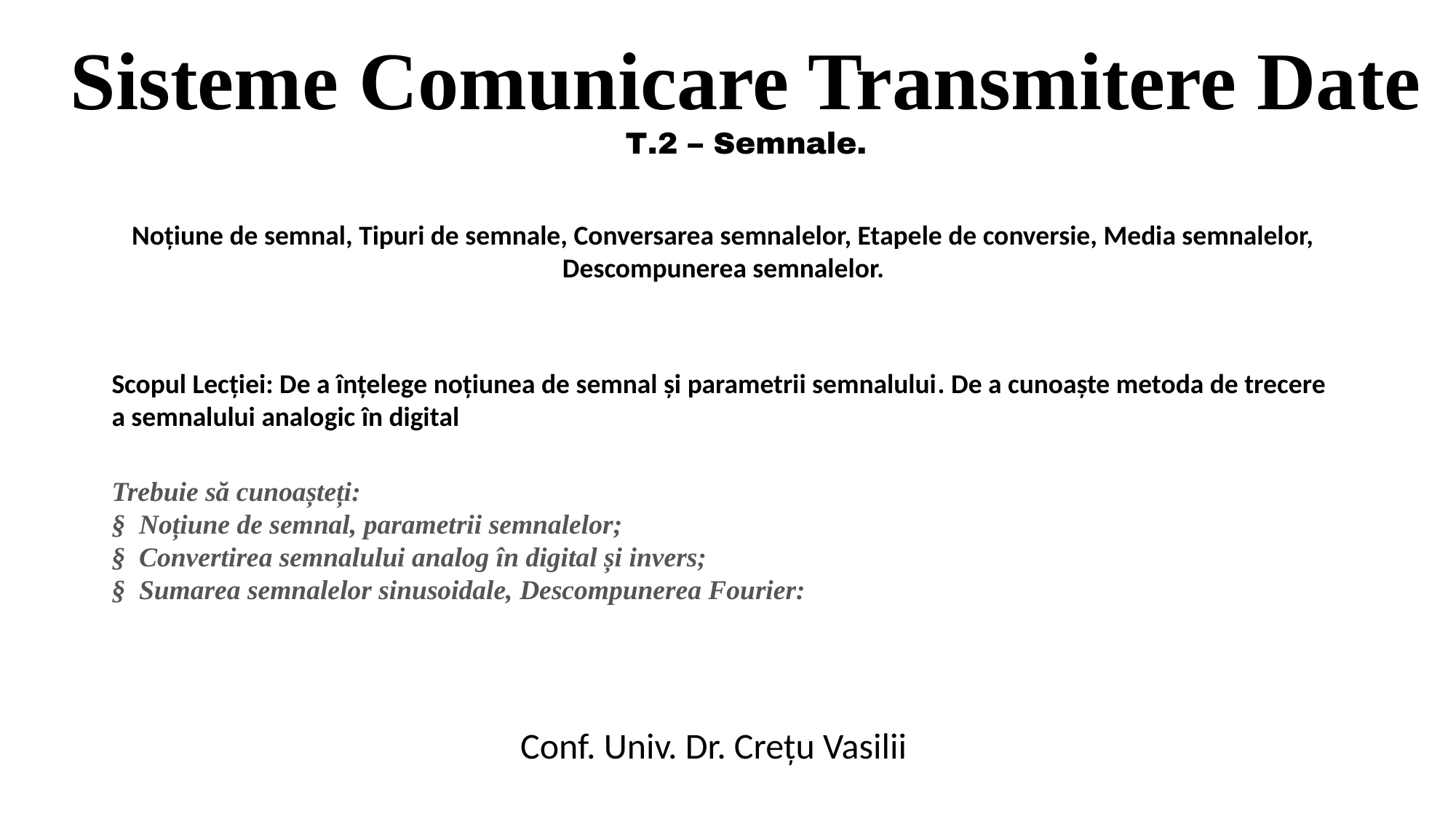

# Sisteme Comunicare Transmitere Date T.2 – Semnale.
Noțiune de semnal, Tipuri de semnale, Conversarea semnalelor, Etapele de conversie, Media semnalelor, Descompunerea semnalelor.
Scopul Lecției: De a înțelege noțiunea de semnal și parametrii semnalului. De a cunoaște metoda de trecere a semnalului analogic în digital
Trebuie să cunoașteți:
§  Noțiune de semnal, parametrii semnalelor;
§  Convertirea semnalului analog în digital și invers;
§  Sumarea semnalelor sinusoidale, Descompunerea Fourier:
Conf. Univ. Dr. Crețu Vasilii